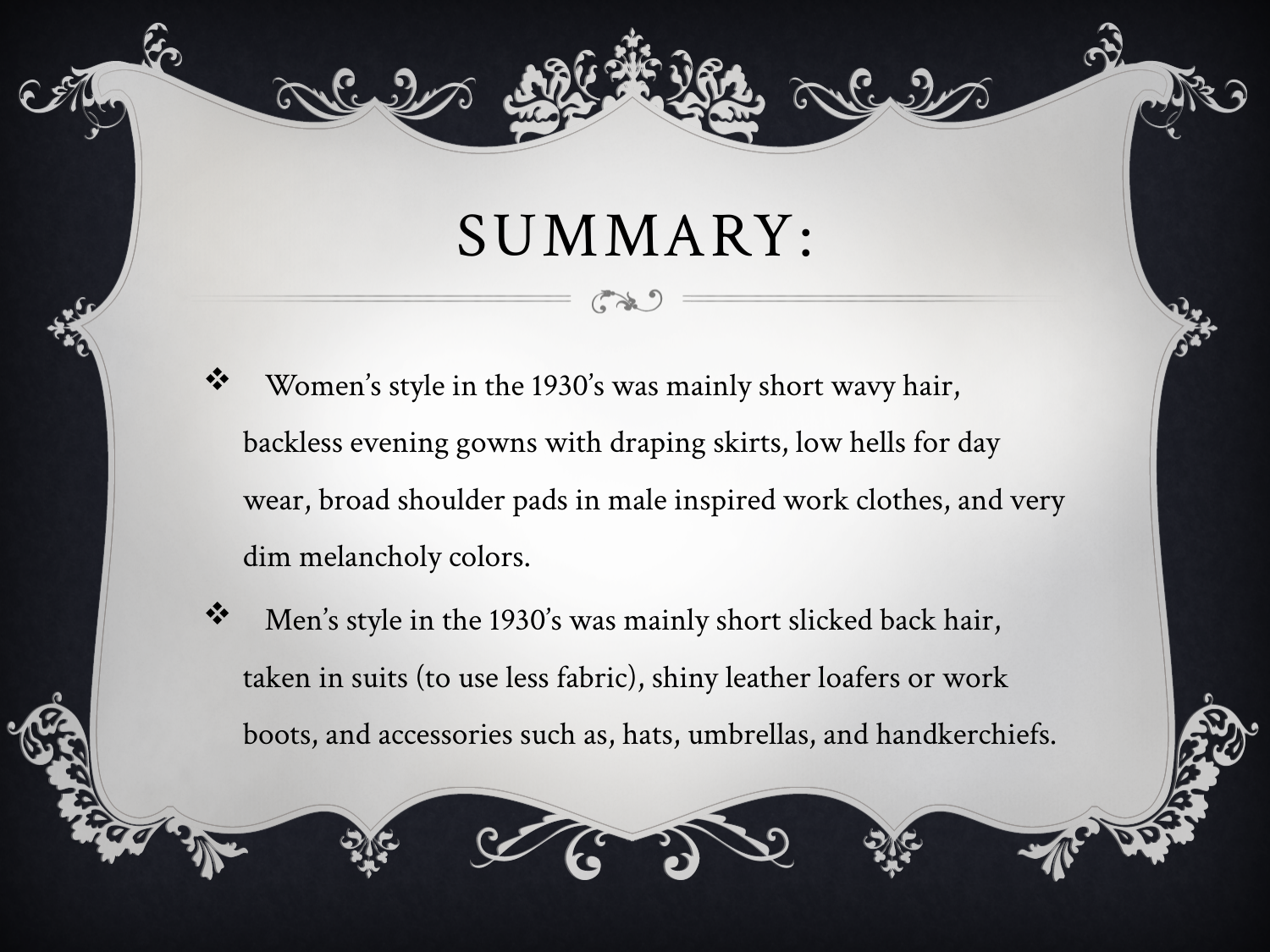

# Summary:
   Women’s style in the 1930’s was mainly short wavy hair, backless evening gowns with draping skirts, low hells for day wear, broad shoulder pads in male inspired work clothes, and very dim melancholy colors.
   Men’s style in the 1930’s was mainly short slicked back hair, taken in suits (to use less fabric), shiny leather loafers or work boots, and accessories such as, hats, umbrellas, and handkerchiefs.